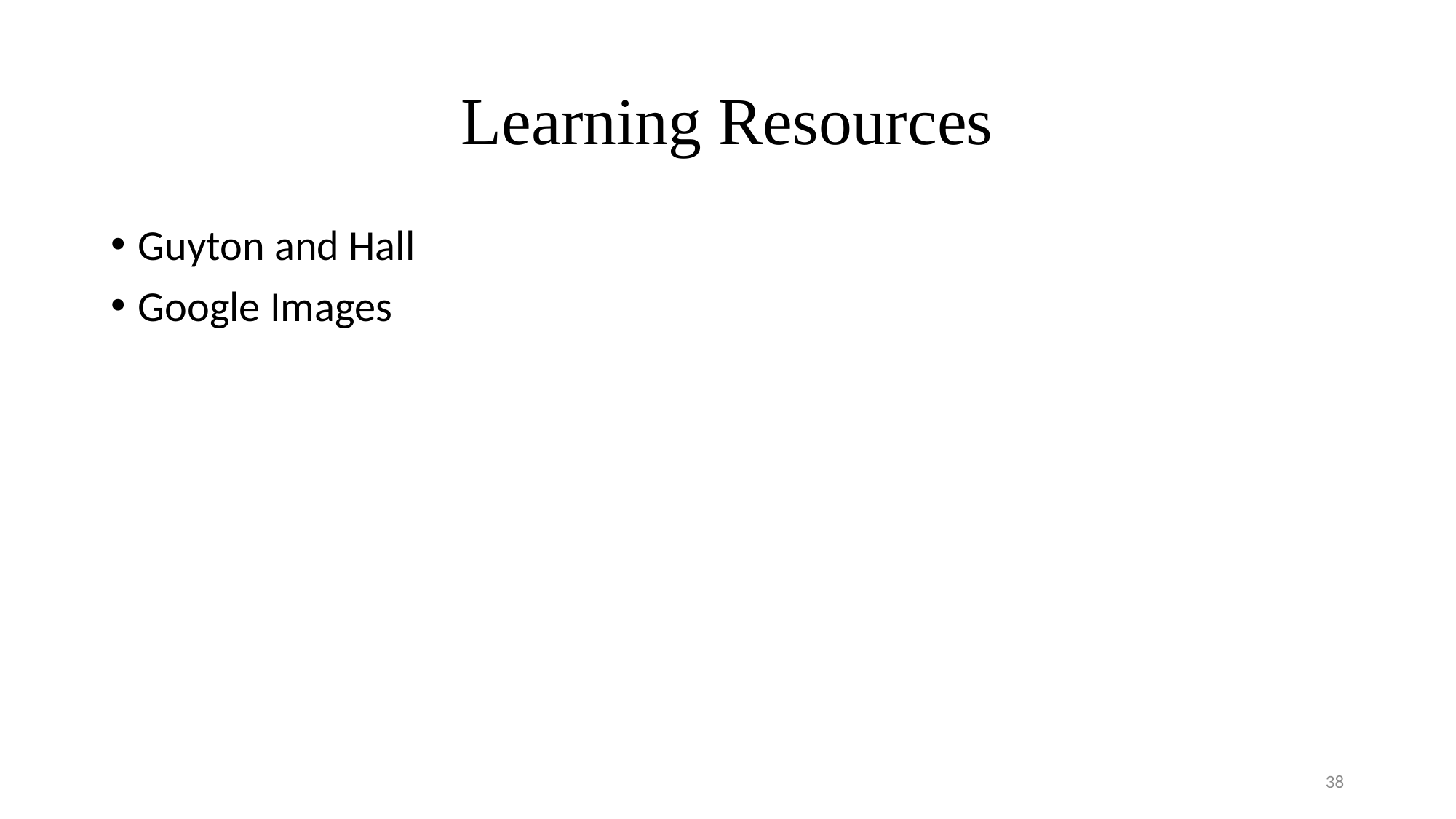

# Learning Resources
Guyton and Hall
Google Images
38